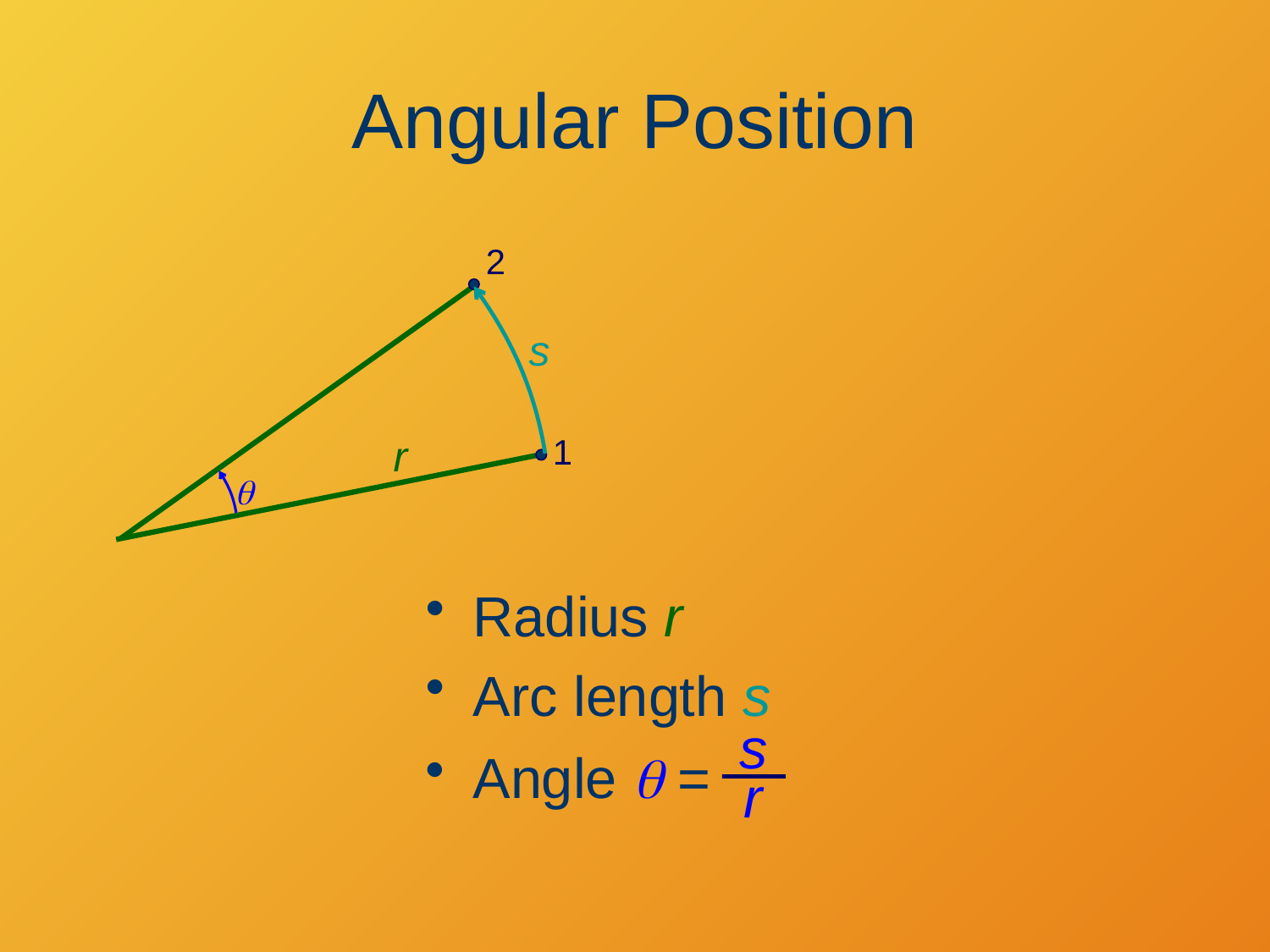

# Angular Position
2

s

r
1

θ

Radius r
Arc length s
s
r

Angle θ =